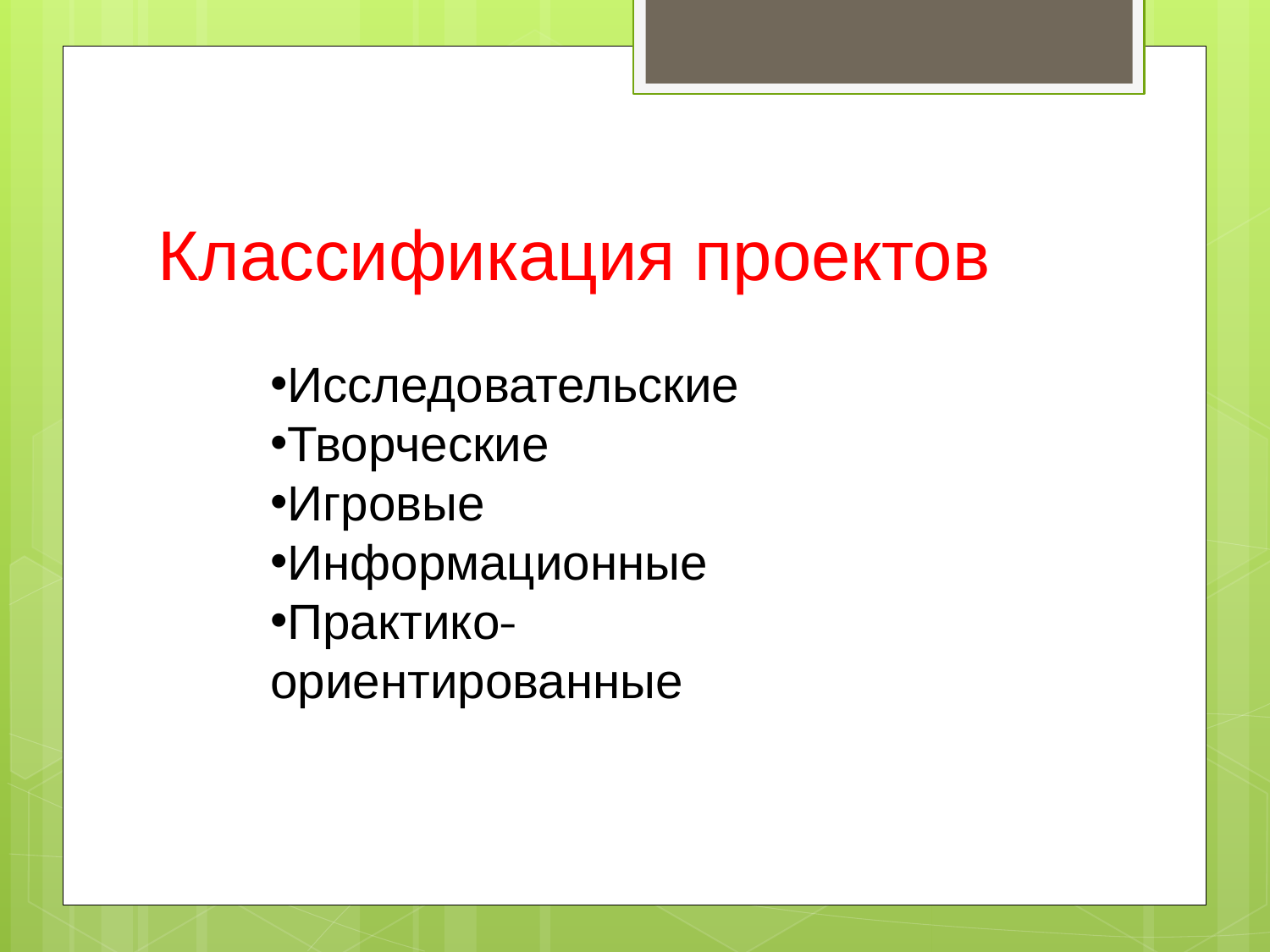

# Классификация проектов
Исследовательские
Творческие
Игровые
Информационные
Практико-ориентированные